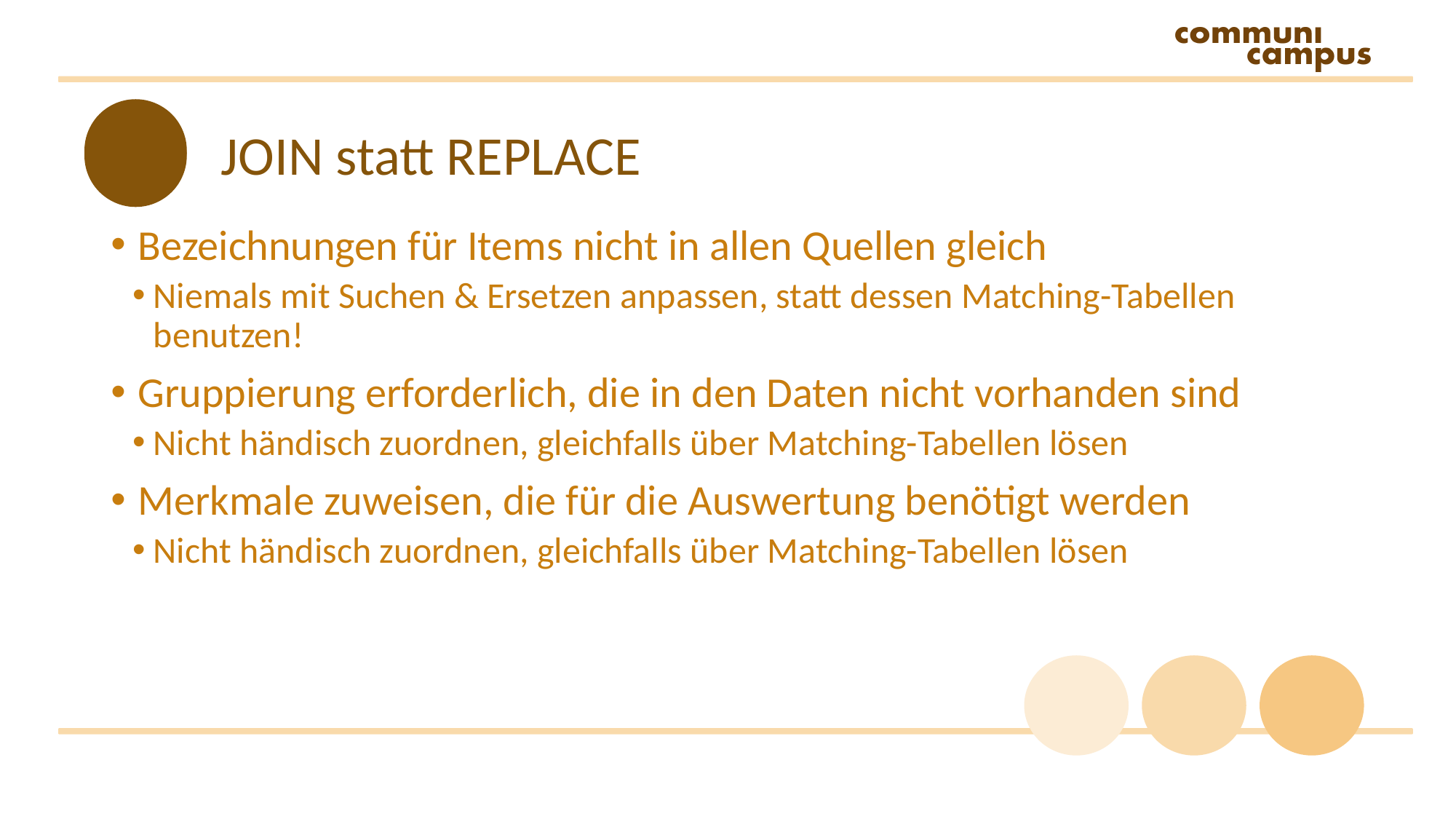

# JOIN statt REPLACE
Bezeichnungen für Items nicht in allen Quellen gleich
Niemals mit Suchen & Ersetzen anpassen, statt dessen Matching-Tabellen benutzen!
Gruppierung erforderlich, die in den Daten nicht vorhanden sind
Nicht händisch zuordnen, gleichfalls über Matching-Tabellen lösen
Merkmale zuweisen, die für die Auswertung benötigt werden
Nicht händisch zuordnen, gleichfalls über Matching-Tabellen lösen